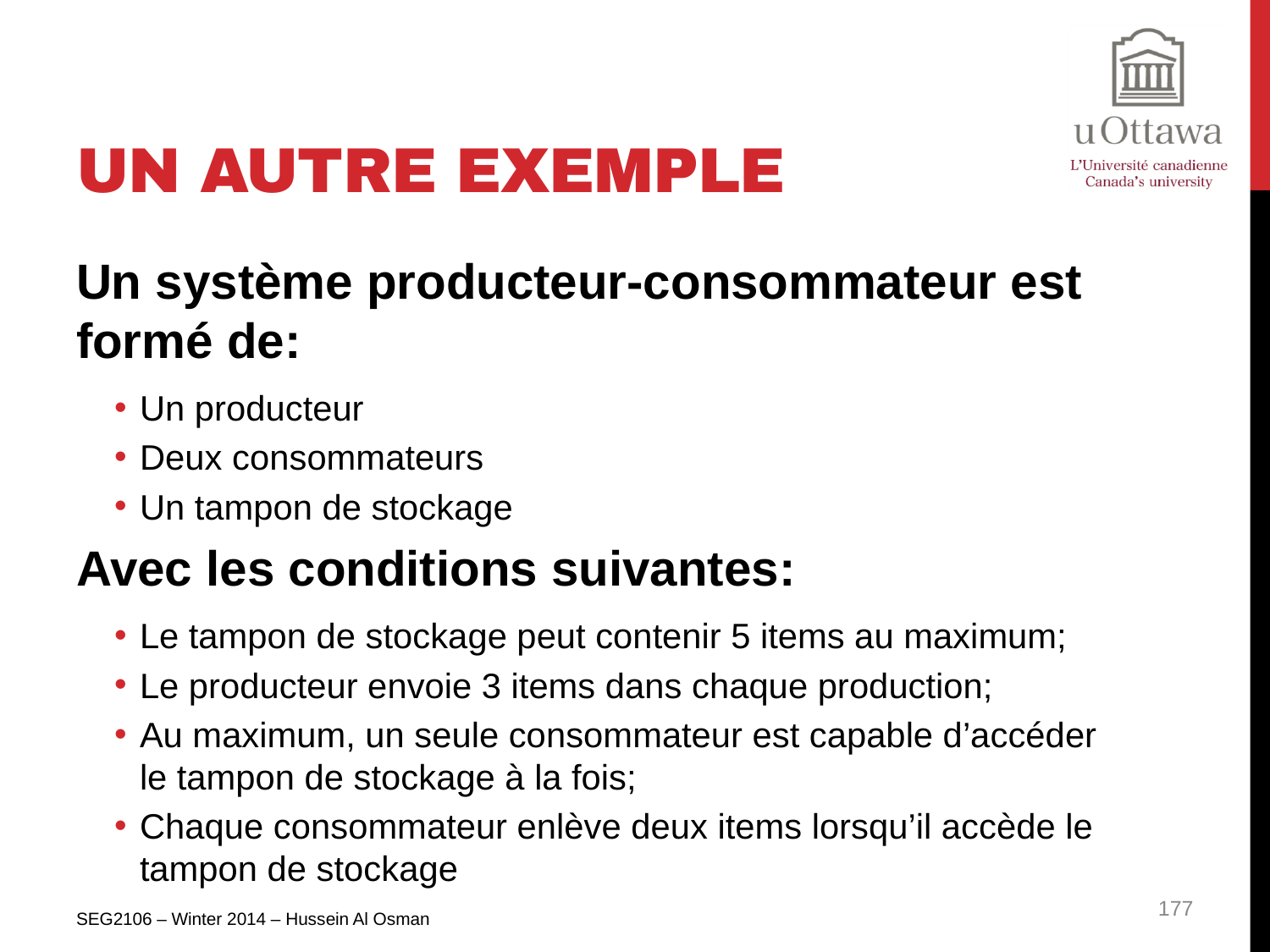

# Un autre exemple
Un système producteur-consommateur est formé de:
Un producteur
Deux consommateurs
Un tampon de stockage
Avec les conditions suivantes:
Le tampon de stockage peut contenir 5 items au maximum;
Le producteur envoie 3 items dans chaque production;
Au maximum, un seule consommateur est capable d’accéder le tampon de stockage à la fois;
Chaque consommateur enlève deux items lorsqu’il accède le tampon de stockage
SEG2106 – Winter 2014 – Hussein Al Osman
177